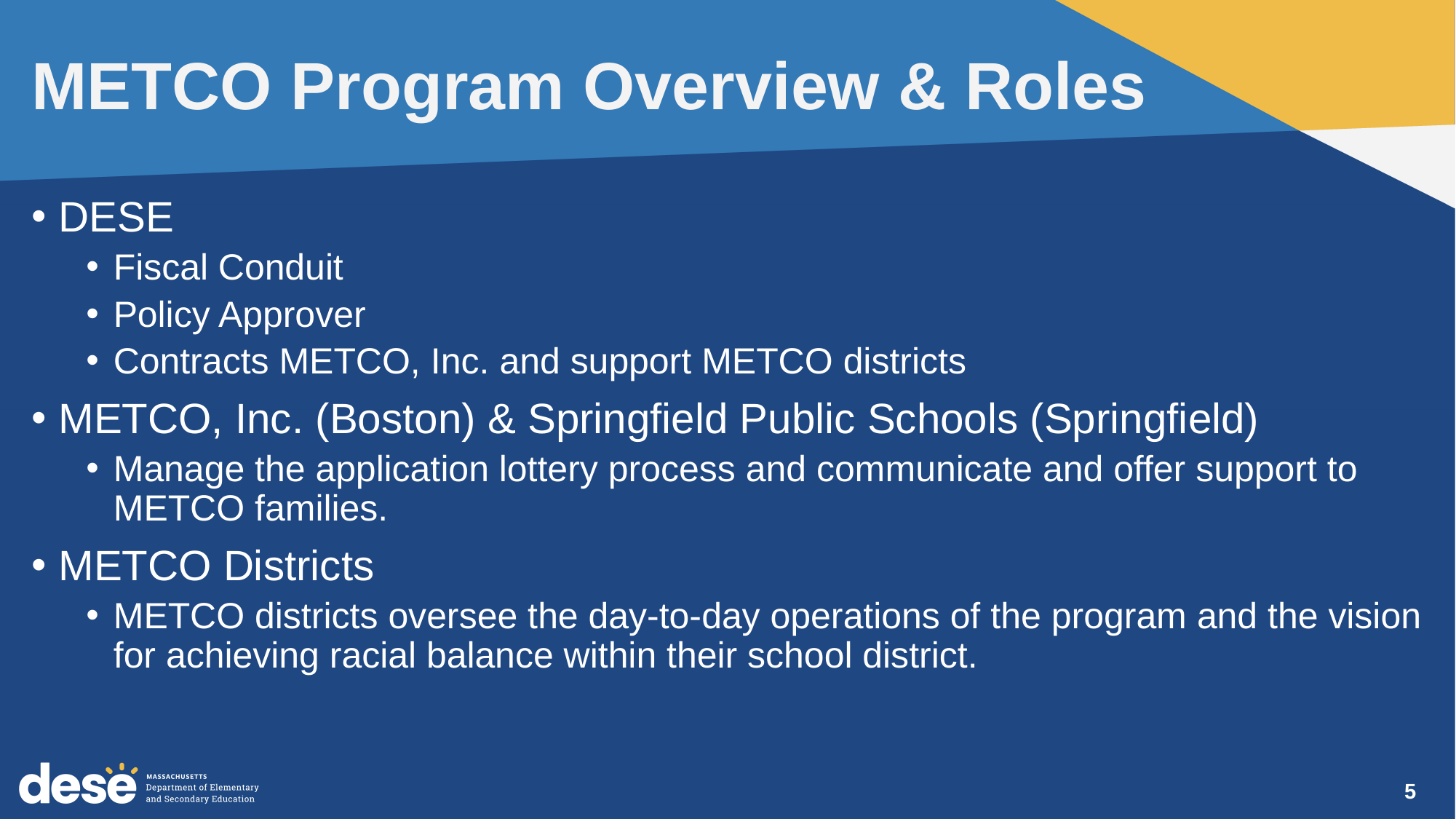

# METCO Program Overview & Roles
DESE
Fiscal Conduit
Policy Approver
Contracts METCO, Inc. and support METCO districts
METCO, Inc. (Boston) & Springfield Public Schools (Springfield)
Manage the application lottery process and communicate and offer support to METCO families.
METCO Districts
METCO districts oversee the day-to-day operations of the program and the vision for achieving racial balance within their school district.
5